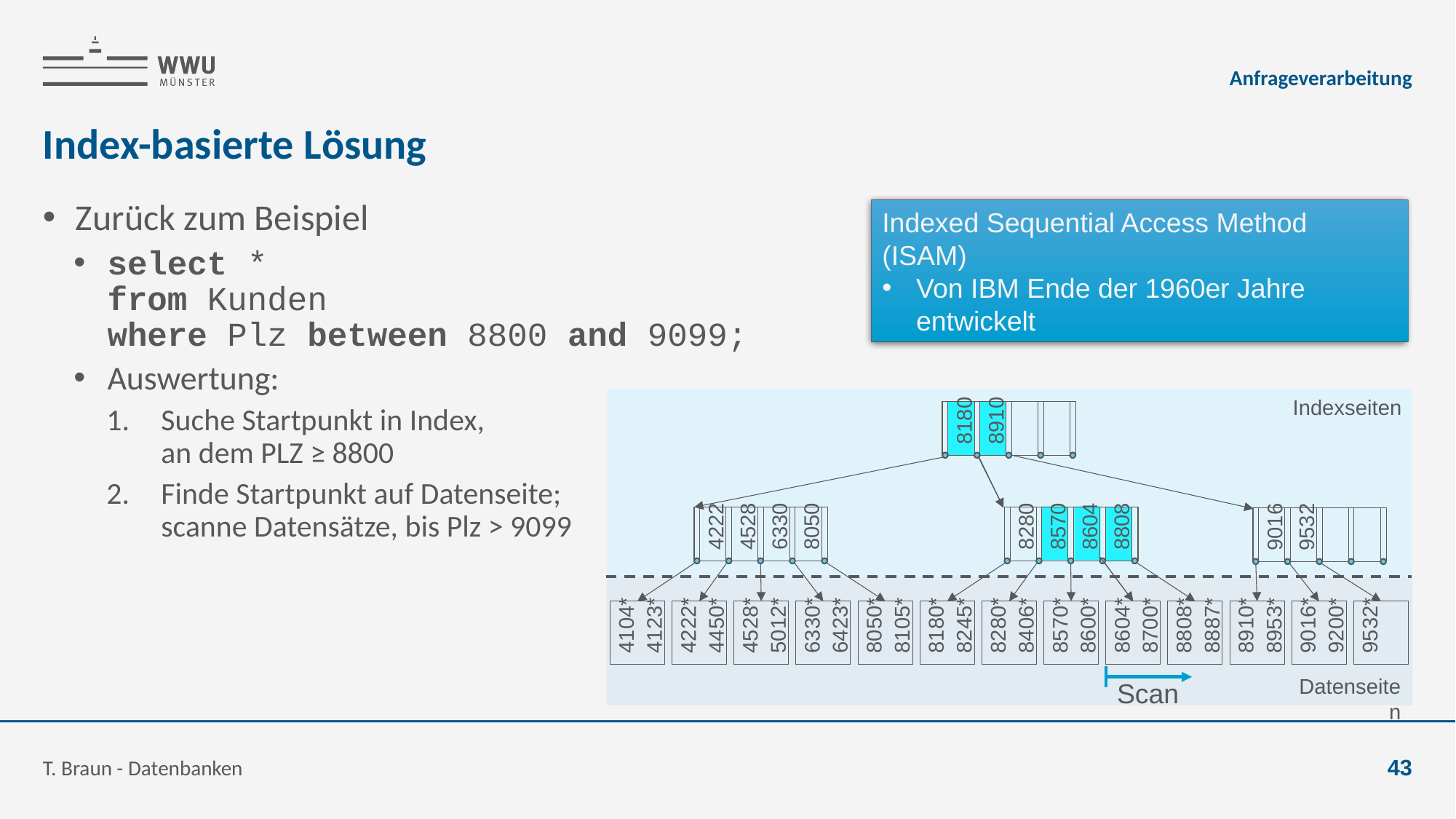

Anfrageverarbeitung
# Index-basierte Lösung
Zurück zum Beispiel
select *
from Kunden
where Plz between 8800 and 9099;
Auswertung:
Suche Startpunkt in Index,
an dem PLZ ≥ 8800
Finde Startpunkt auf Datenseite;
scanne Datensätze, bis Plz > 9099
Indexed Sequential Access Method (ISAM)
Von IBM Ende der 1960er Jahre entwickelt
Indexseiten

8180
8910

4222
4528
6330
8050

8280
8570
8604
8808

9016
9532

4104*
4123*
4222*
4450*
4528*
5012*
6330*
6423*
8050*
8105*
8180*
8245*
8280*
8406*
8570*
8600*
8604*
8700*
8808*
8887*
8910*
8953*
9016*
9200*
9532*

Datenseiten
Scan
T. Braun - Datenbanken
43